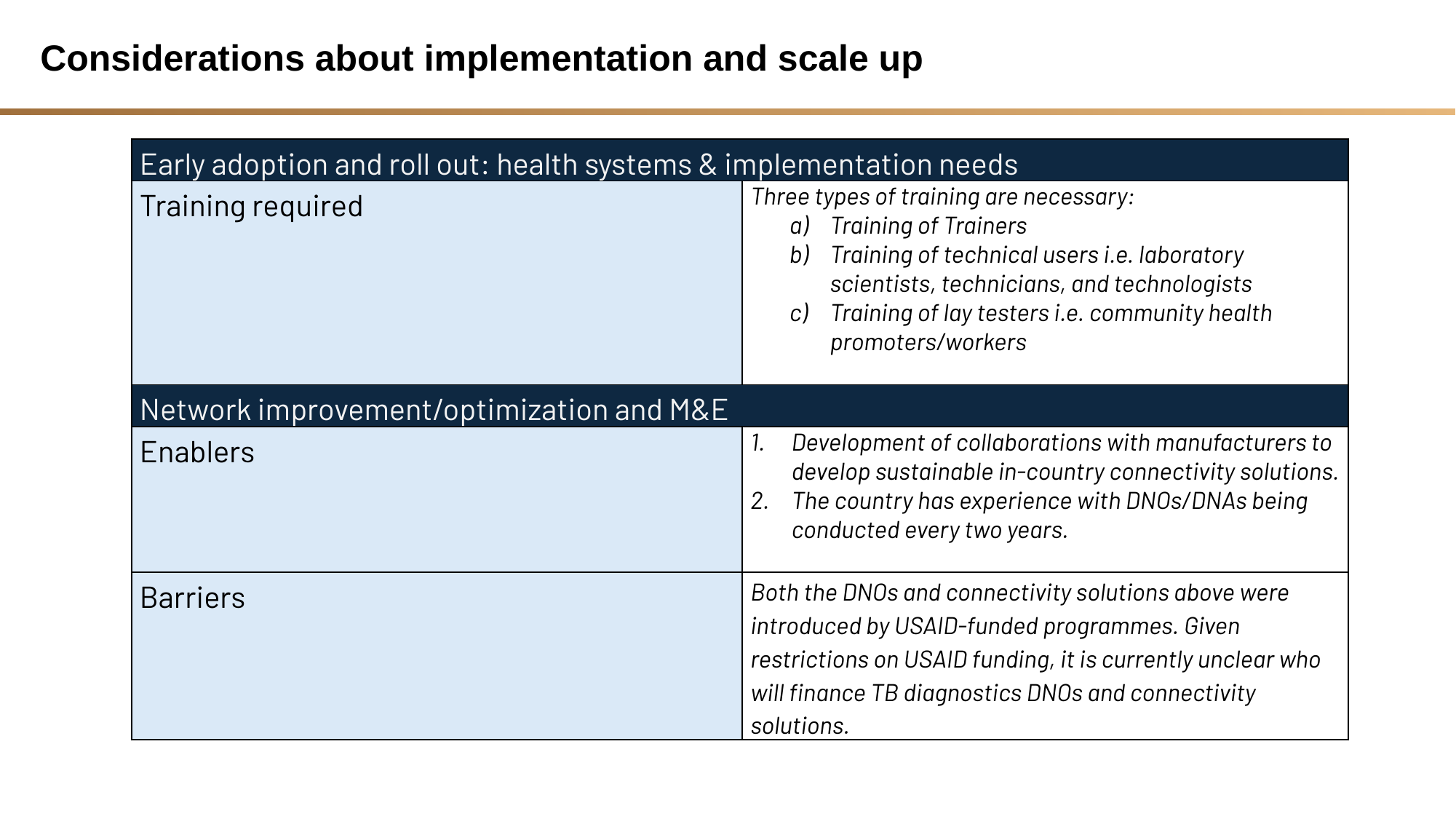

Considerations about implementation and scale up
| Early adoption and roll out: health systems & implementation needs |  |
| --- | --- |
| Training required | Three types of training are necessary: Training of Trainers Training of technical users i.e. laboratory scientists, technicians, and technologists Training of lay testers i.e. community health promoters/workers |
| Network improvement/optimization and M&E |  |
| Enablers | Development of collaborations with manufacturers to develop sustainable in-country connectivity solutions. The country has experience with DNOs/DNAs being conducted every two years. |
| Barriers | Both the DNOs and connectivity solutions above were introduced by USAID-funded programmes. Given restrictions on USAID funding, it is currently unclear who will finance TB diagnostics DNOs and connectivity solutions. |